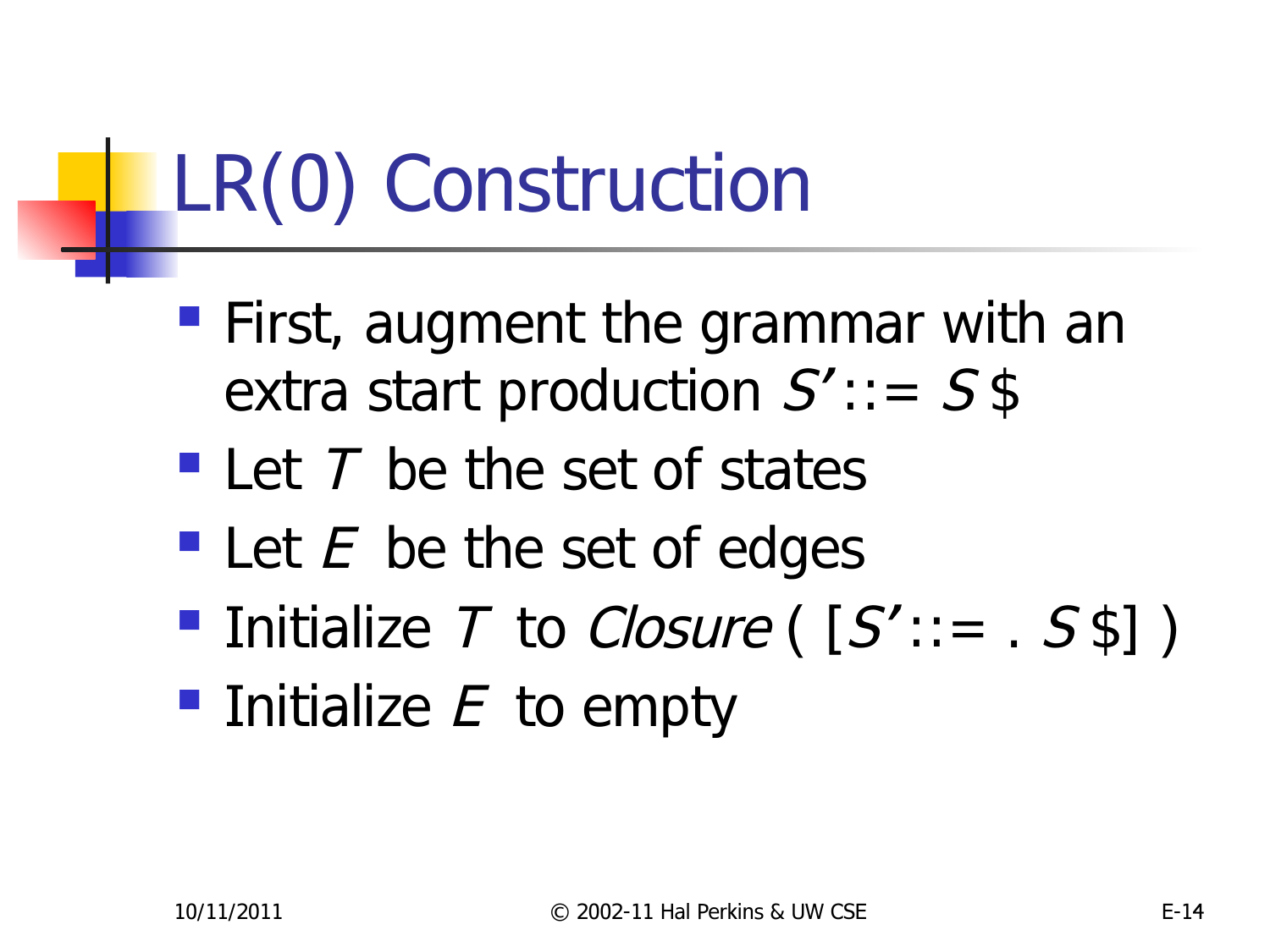

# LR(0) Construction
First, augment the grammar with an extra start production S’ ::= S $
Let T  be the set of states
Let E  be the set of edges
Initialize T  to Closure ( [S’ ::= . S $] )
Initialize E  to empty

10/11/2011
© 2002-11 Hal Perkins & UW CSE
E-14